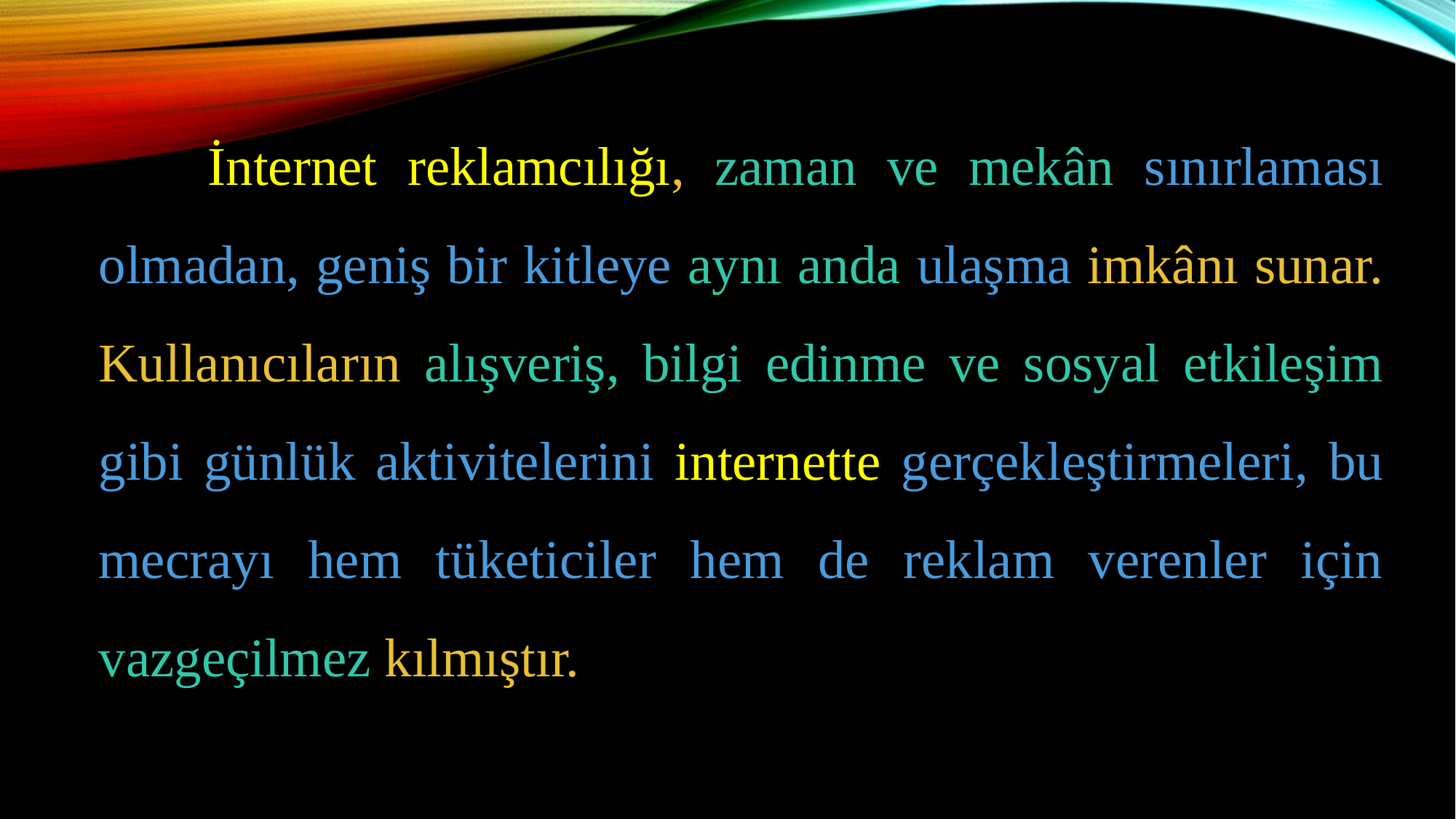

İnternet reklamcılığı, zaman ve mekân sınırlaması olmadan, geniş bir kitleye aynı anda ulaşma imkânı sunar. Kullanıcıların alışveriş, bilgi edinme ve sosyal etkileşim gibi günlük aktivitelerini internette gerçekleştirmeleri, bu mecrayı hem tüketiciler hem de reklam verenler için vazgeçilmez kılmıştır.